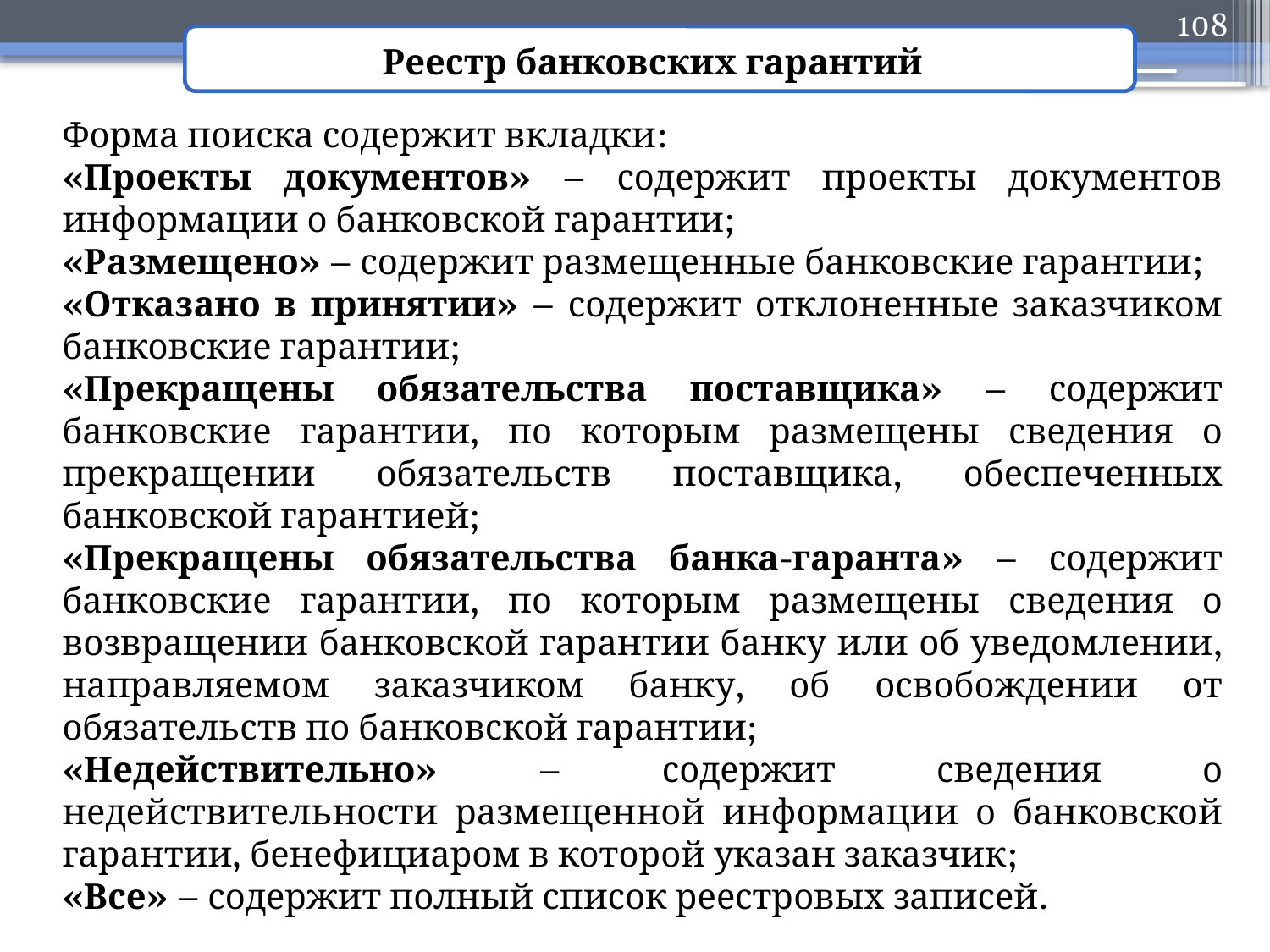

108

Реестр банковских гарантий
Форма поиска содержит вкладки:
«Проекты документов» – содержит проекты документов информации о банковской гарантии;
«Размещено» – содержит размещенные банковские гарантии;
«Отказано в принятии» – содержит отклоненные заказчиком банковские гарантии;
«Прекращены обязательства поставщика» – содержит банковские гарантии, по которым размещены сведения о прекращении обязательств поставщика, обеспеченных банковской гарантией;
«Прекращены обязательства банка-гаранта» – содержит банковские гарантии, по которым размещены сведения о возвращении банковской гарантии банку или об уведомлении, направляемом заказчиком банку, об освобождении от обязательств по банковской гарантии;
«Недействительно» – содержит сведения о недействительности размещенной информации о банковской гарантии, бенефициаром в которой указан заказчик;
«Все» – содержит полный список реестровых записей.